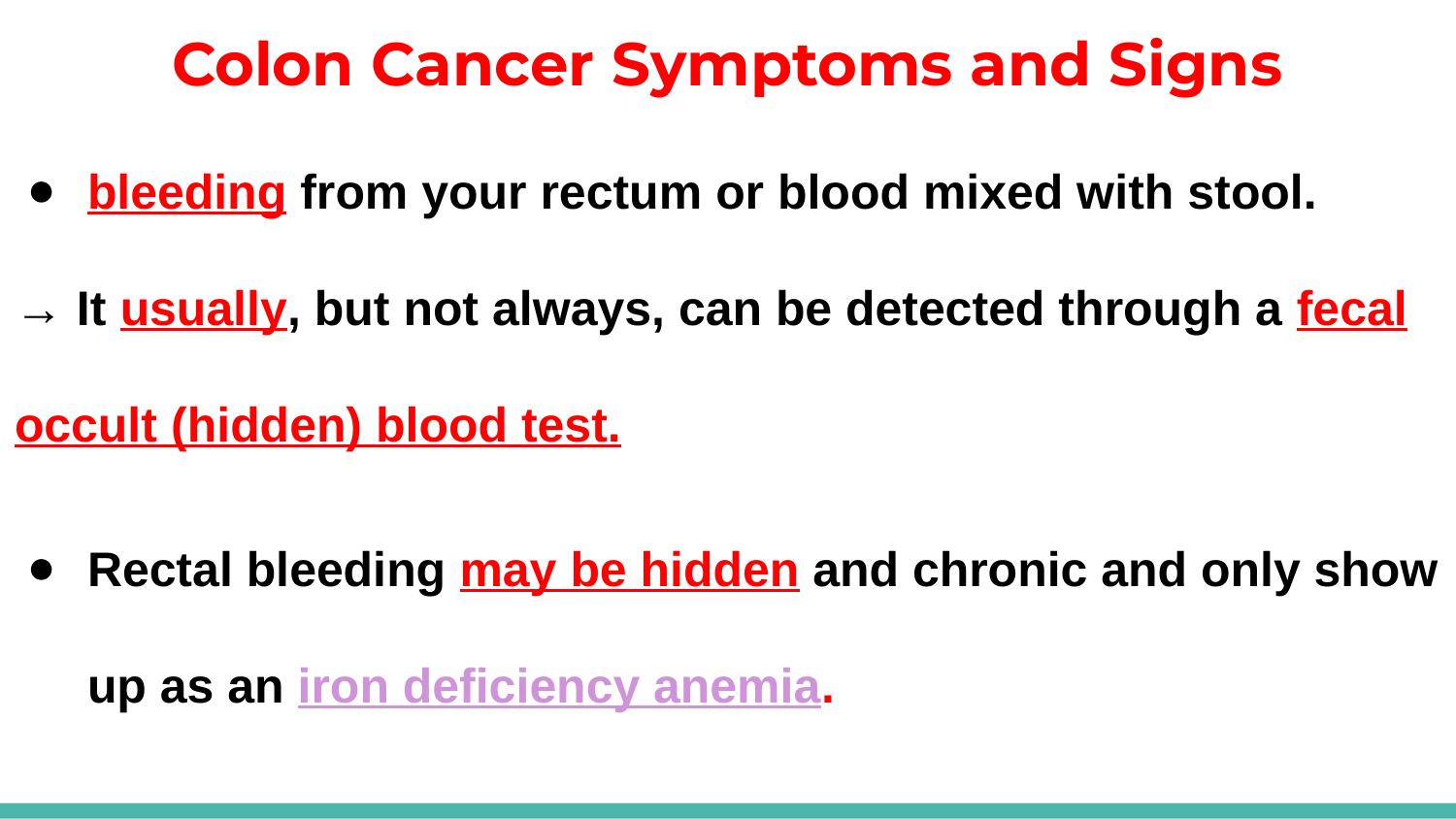

Colon Cancer Symptoms and Signs
bleeding from your rectum or blood mixed with stool.
→ It usually, but not always, can be detected through a fecal occult (hidden) blood test.
Rectal bleeding may be hidden and chronic and only show up as an iron deficiency anemia.

#